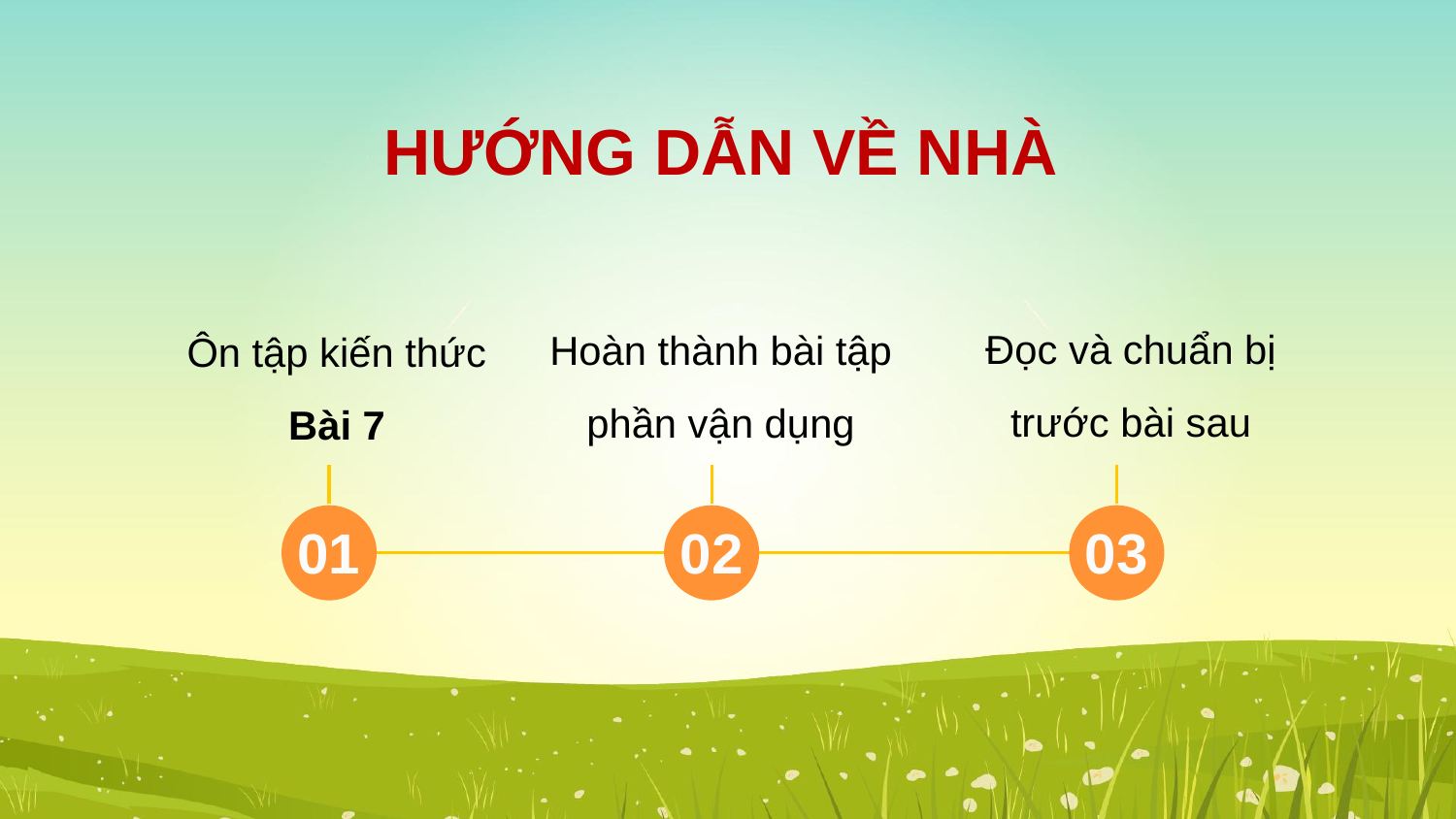

# HƯỚNG DẪN VỀ NHÀ

Đọc và chuẩn bị trước bài sau
Hoàn thành bài tập phần vận dụng
Ôn tập kiến thức Bài 7

01
03
02